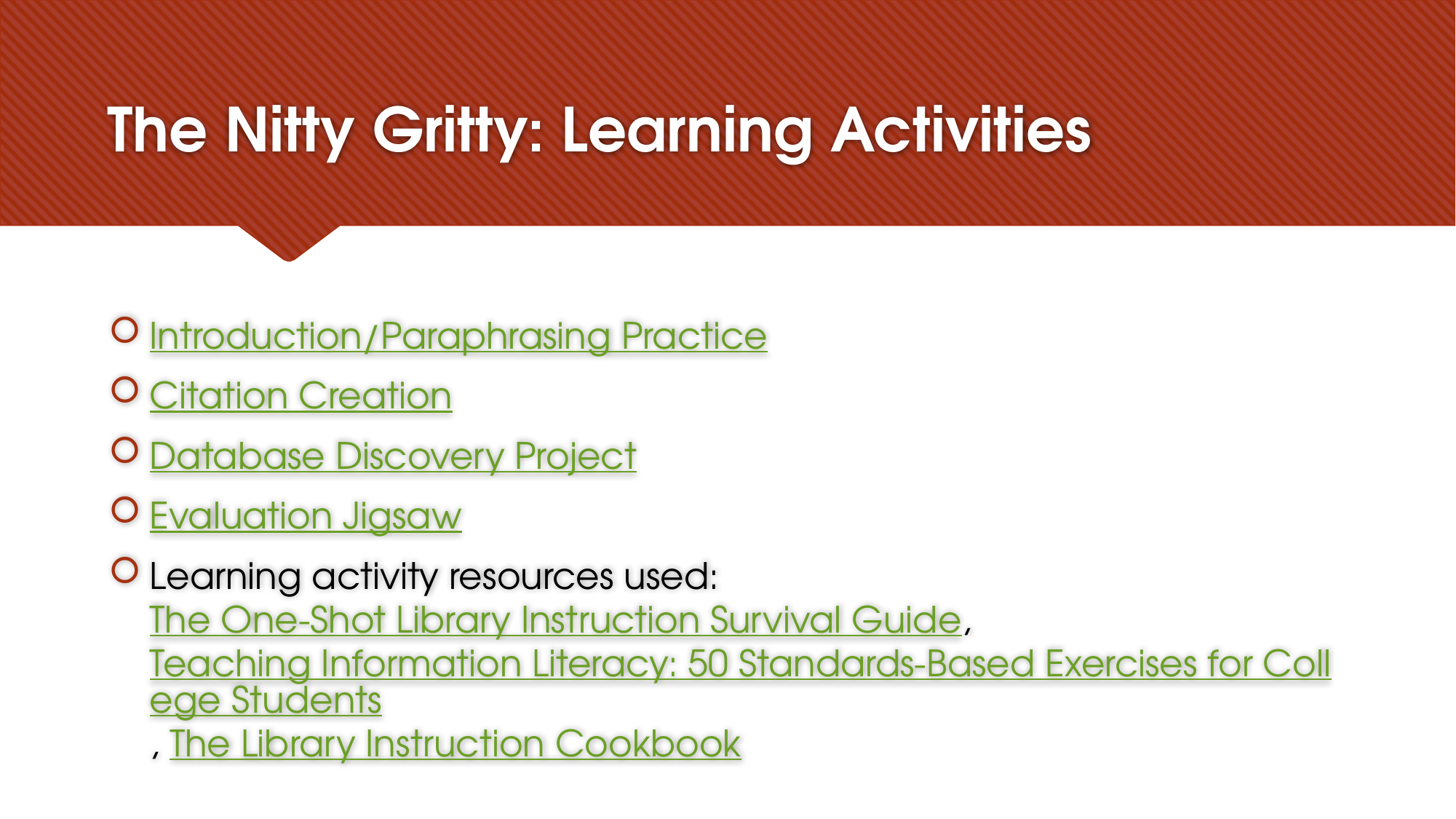

# The Nitty Gritty: Learning Activities
Introduction/Paraphrasing Practice
Citation Creation
Database Discovery Project
Evaluation Jigsaw
Learning activity resources used: The One-Shot Library Instruction Survival Guide, Teaching Information Literacy: 50 Standards-Based Exercises for College Students, The Library Instruction Cookbook